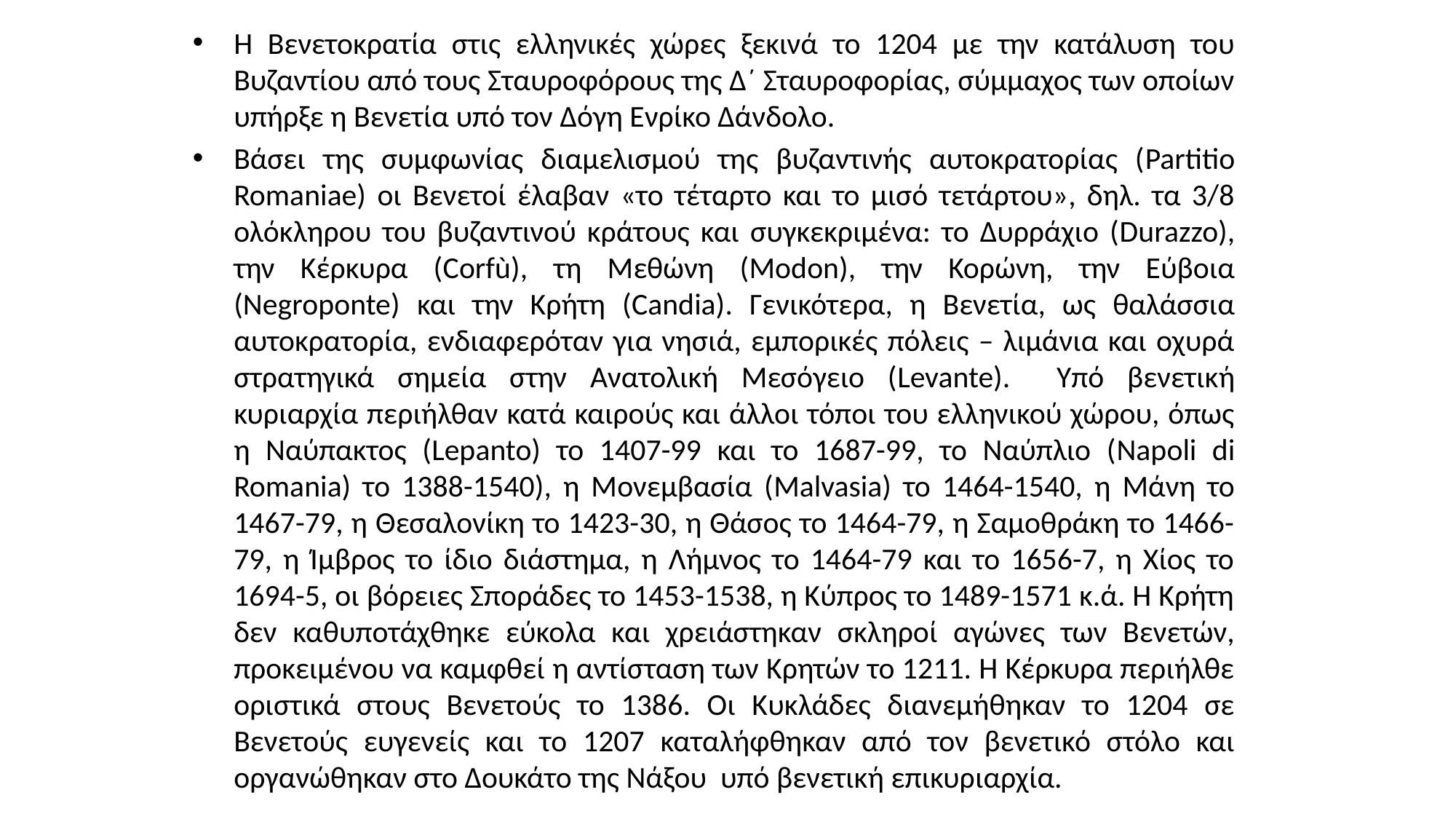

Η Βενετοκρατία στις ελληνικές χώρες ξεκινά το 1204 με την κατάλυση του Βυζαντίου από τους Σταυροφόρους της Δ´ Σταυροφορίας, σύμμαχος των οποίων υπήρξε η Βενετία υπό τον Δόγη Ενρίκο Δάνδολο.
Βάσει της συμφωνίας διαμελισμού της βυζαντινής αυτοκρατορίας (Partitio Romaniae) οι Βενετοί έλαβαν «το τέταρτο και το μισό τετάρτου», δηλ. τα 3/8 ολόκληρου του βυζαντινού κράτους και συγκεκριμένα: το Δυρράχιο (Durazzo), την Κέρκυρα (Corfù), τη Μεθώνη (Modon), την Κορώνη, την Εύβοια (Negroponte) και την Κρήτη (Candia). Γενικότερα, η Βενετία, ως θαλάσσια αυτοκρατορία, ενδιαφερόταν για νησιά, εμπορικές πόλεις – λιμάνια και οχυρά στρατηγικά σημεία στην Ανατολική Μεσόγειο (Levante).  Υπό βενετική κυριαρχία περιήλθαν κατά καιρούς και άλλοι τόποι του ελληνικού χώρου, όπως η Ναύπακτος (Lepanto) το 1407-99 και το 1687-99, το Ναύπλιο (Napoli di Romania) το 1388-1540), η Μονεμβασία (Malvasia) το 1464-1540, η Μάνη το 1467-79, η Θεσαλονίκη το 1423-30, η Θάσος το 1464-79, η Σαμοθράκη το 1466-79, η Ίμβρος το ίδιο διάστημα, η Λήμνος το 1464-79 και το 1656-7, η Χίος το 1694-5, οι βόρειες Σποράδες το 1453-1538, η Κύπρος το 1489-1571 κ.ά. Η Κρήτη δεν καθυποτάχθηκε εύκολα και χρειάστηκαν σκληροί αγώνες των Βενετών, προκειμένου να καμφθεί η αντίσταση των Κρητών το 1211. Η Κέρκυρα περιήλθε οριστικά στους Βενετούς το 1386. Οι Κυκλάδες διανεμήθηκαν το 1204 σε Βενετούς ευγενείς και το 1207 καταλήφθηκαν από τον βενετικό στόλο και οργανώθηκαν στο Δουκάτο της Νάξου  υπό βενετική επικυριαρχία.